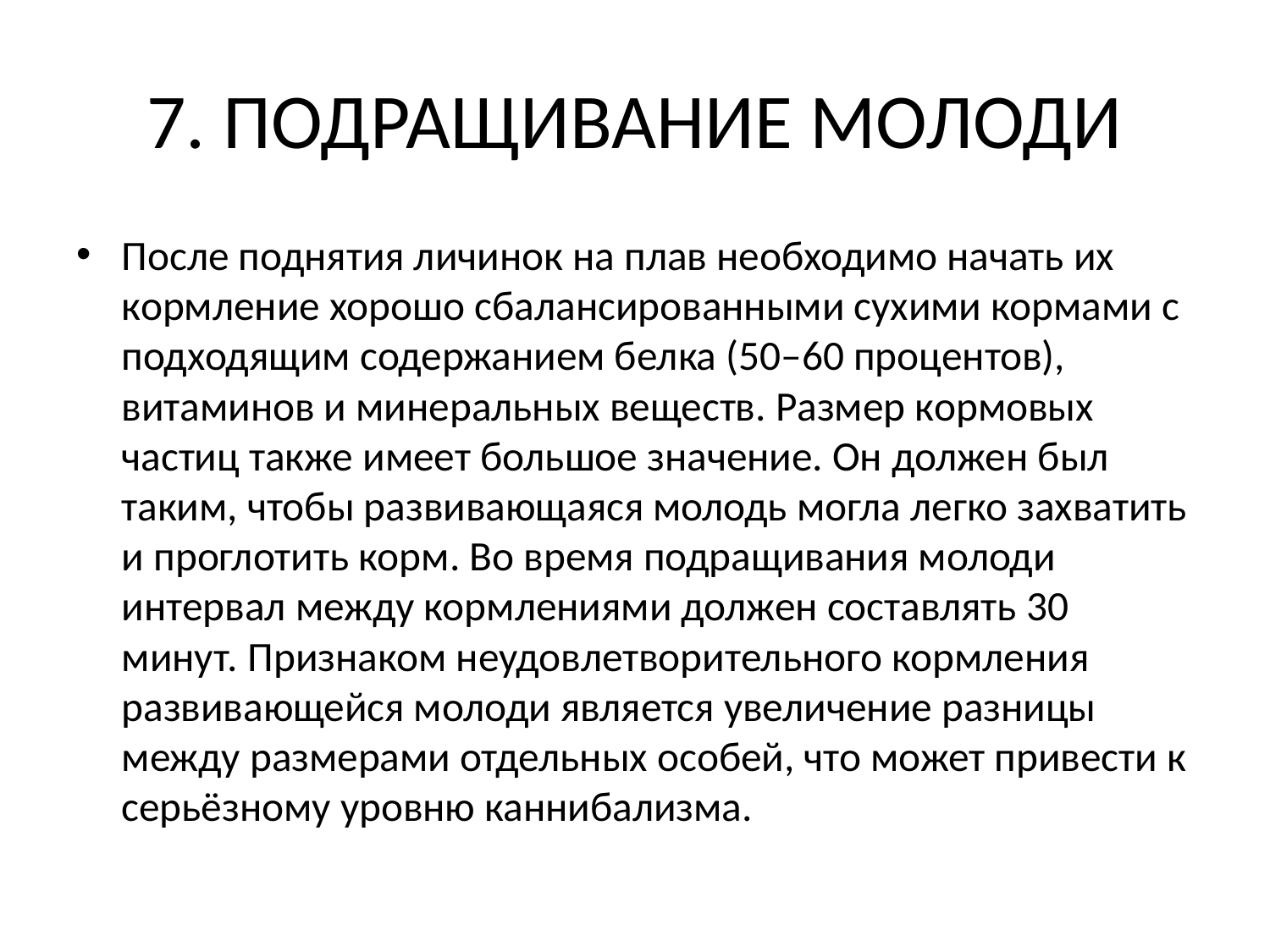

# 7. ПОДРАЩИВАНИЕ МОЛОДИ
После поднятия личинок на плав необходимо начать их кормление хорошо сбалансированными сухими кормами с подходящим содержанием белка (50–60 процентов), витаминов и минеральных веществ. Размер кормовых частиц также имеет большое значение. Он должен был таким, чтобы развивающаяся молодь могла легко захватить и проглотить корм. Во время подращивания молоди интервал между кормлениями должен составлять 30 минут. Признаком неудовлетворительного кормления развивающейся молоди является увеличение разницы между размерами отдельных особей, что может привести к серьёзному уровню каннибализма.